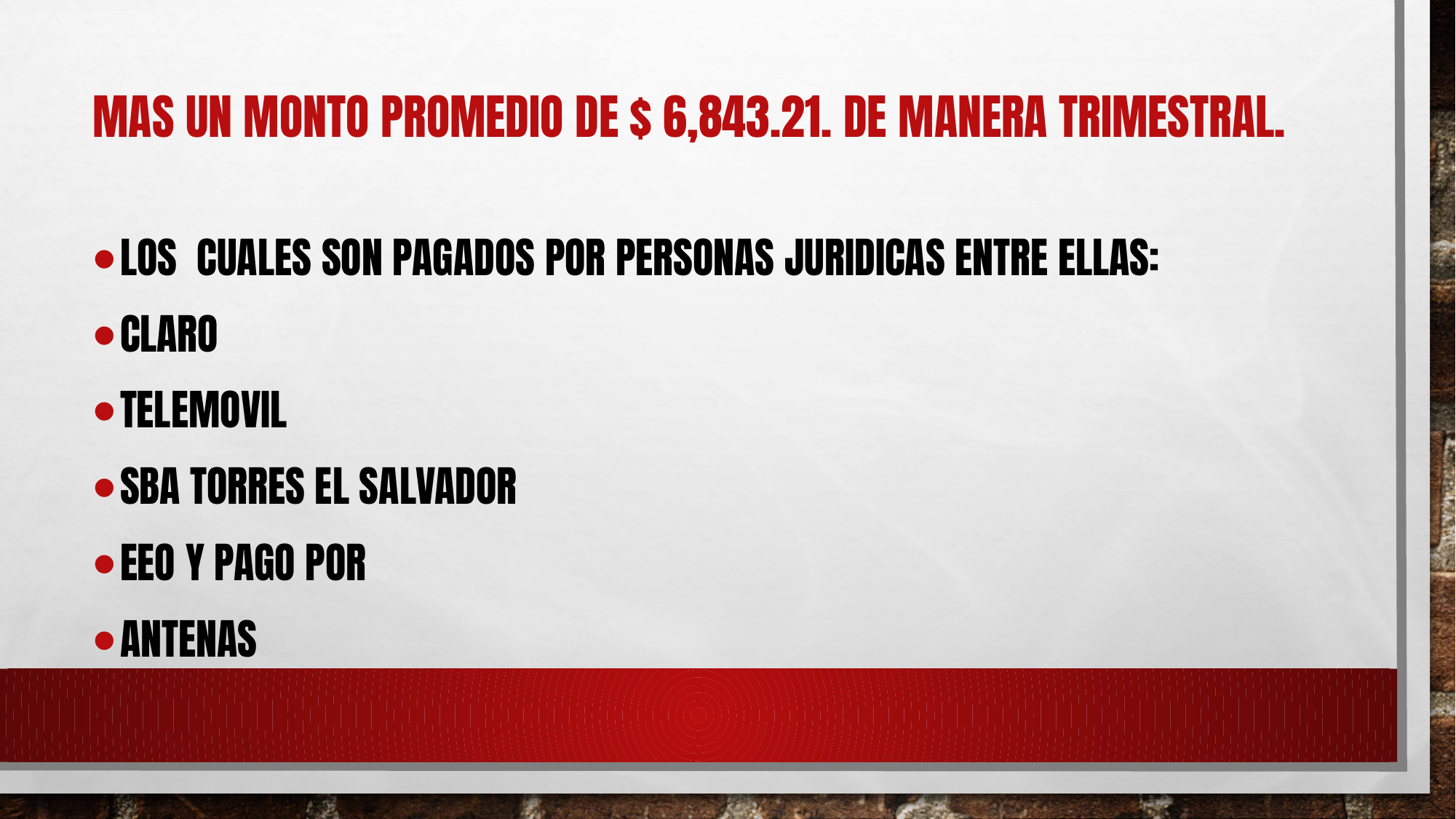

# MAS UN MONTO PROMEDIO DE $ 6,843.21. DE MANERA TRIMESTRAL.
LOS  CUALES SON PAGADOS POR PERSONAS JURIDICAS ENTRE ELLAS:
CLARO
TELEMOVIL
SBA TORRES EL SALVADOR
EEO Y PAGO POR
ANTENAS